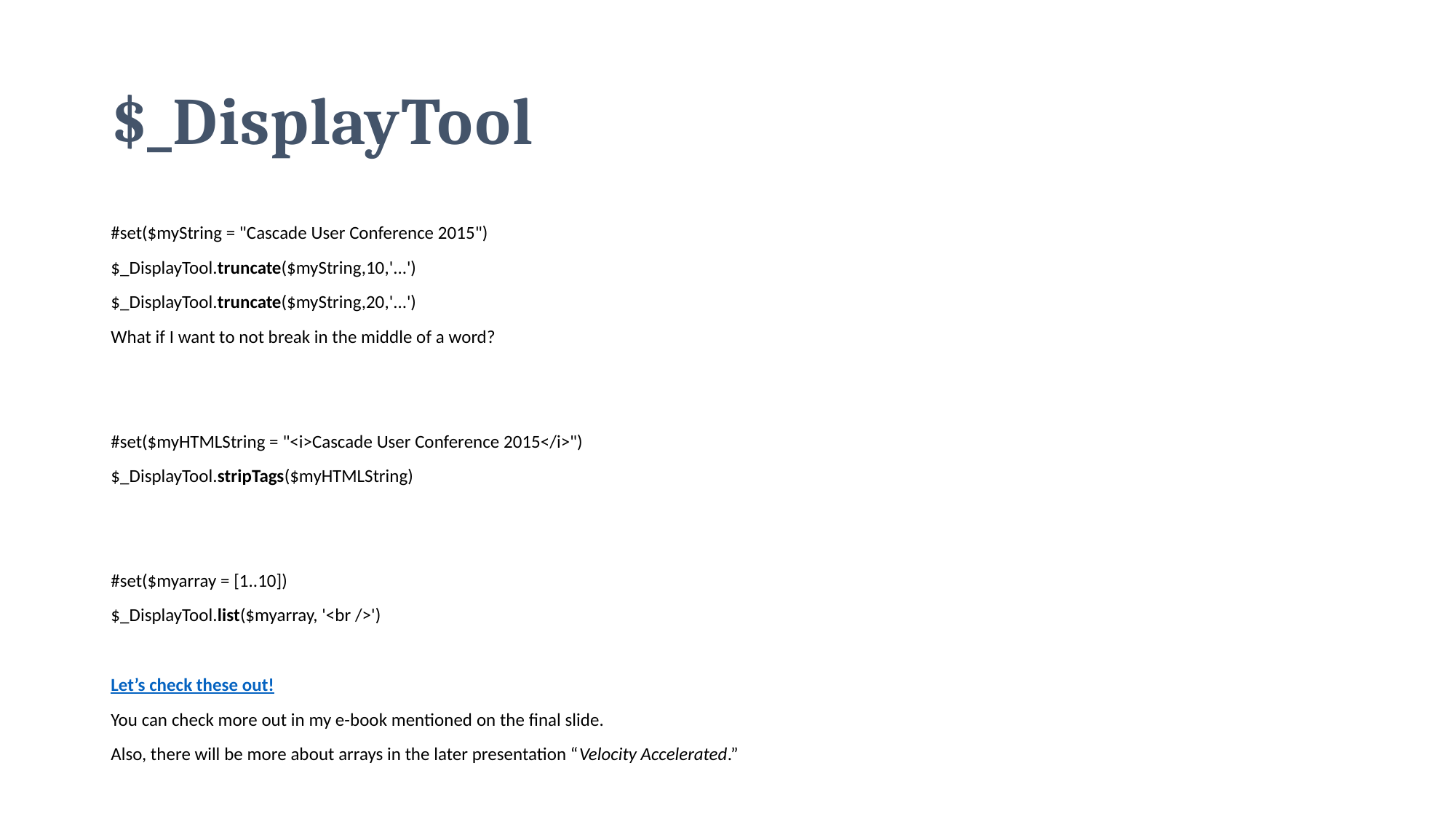

# $_DisplayTool
#set($myString = "Cascade User Conference 2015")
$_DisplayTool.truncate($myString,10,'...')
$_DisplayTool.truncate($myString,20,'...')
What if I want to not break in the middle of a word?

#set($myHTMLString = "<i>Cascade User Conference 2015</i>")
$_DisplayTool.stripTags($myHTMLString)

#set($myarray = [1..10])
$_DisplayTool.list($myarray, '<br />')

Let’s check these out!
You can check more out in my e-book mentioned on the final slide.
Also, there will be more about arrays in the later presentation “Velocity Accelerated.”